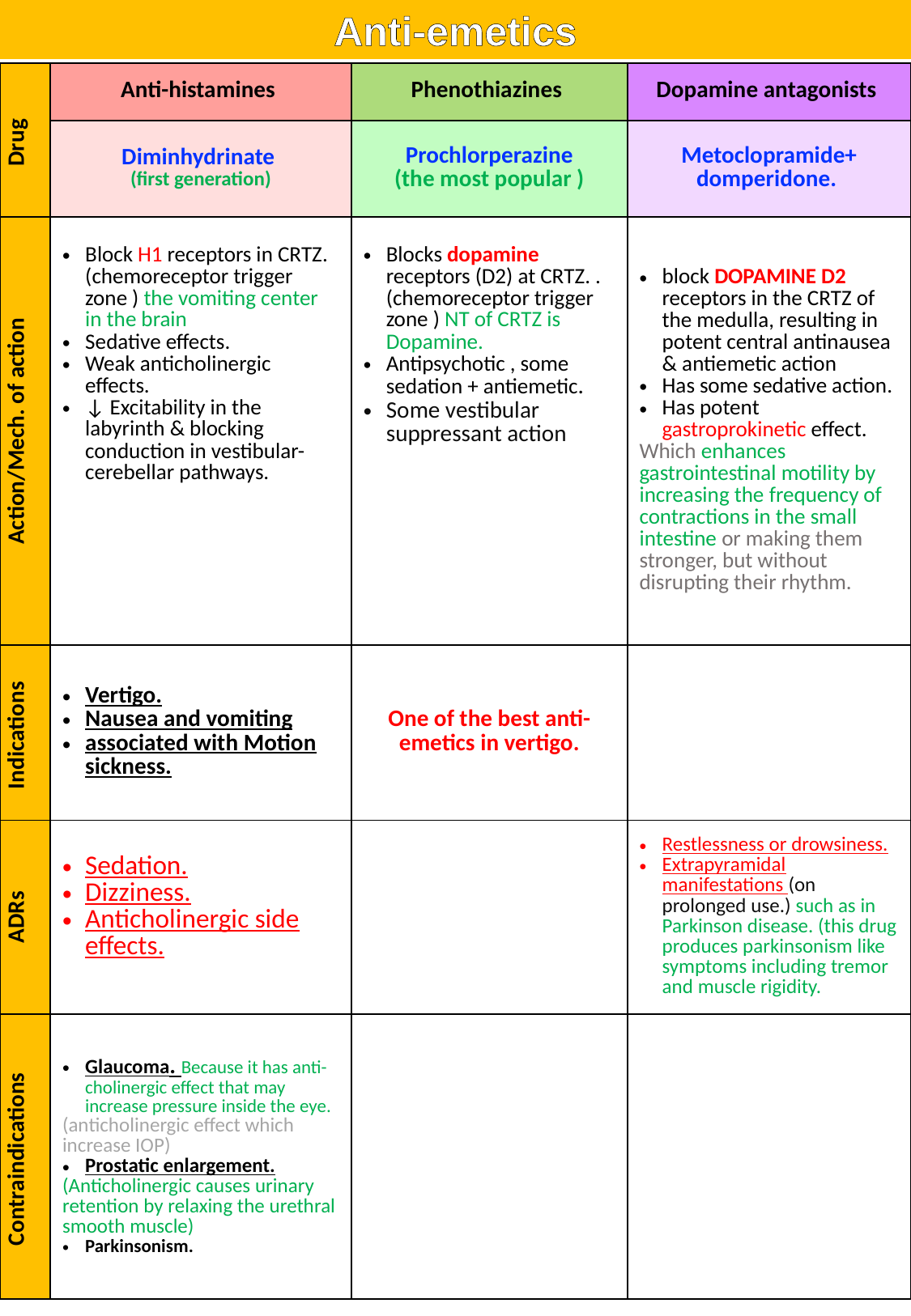

Anti-emetics

| Drug | Anti-histamines | Phenothiazines | Dopamine antagonists |
| --- | --- | --- | --- |
|  | Diminhydrinate (first generation) | Prochlorperazine (the most popular ) | Metoclopramide+ domperidone. |
| Action/Mech. of action | Block H1 receptors in CRTZ.(chemoreceptor trigger zone ) the vomiting center in the brain Sedative effects. Weak anticholinergic effects. ↓ Excitability in the labyrinth & blocking conduction in vestibular-cerebellar pathways. | Blocks dopamine receptors (D2) at CRTZ. .(chemoreceptor trigger zone ) NT of CRTZ is Dopamine. Antipsychotic , some sedation + antiemetic. Some vestibular suppressant action | block DOPAMINE D2 receptors in the CRTZ of the medulla, resulting in potent central antinausea & antiemetic action Has some sedative action. Has potent gastroprokinetic effect. Which enhances gastrointestinal motility by increasing the frequency of contractions in the small intestine or making them stronger, but without disrupting their rhythm. |
| Indications | Vertigo. Nausea and vomiting associated with Motion sickness. | One of the best anti-emetics in vertigo. |  |
| ADRs | Sedation. Dizziness. Anticholinergic side effects. |  | Restlessness or drowsiness. Extrapyramidal manifestations (on prolonged use.) such as in Parkinson disease. (this drug produces parkinsonism like symptoms including tremor and muscle rigidity. |
| Contraindications | Glaucoma. Because it has anti-cholinergic effect that may increase pressure inside the eye. (anticholinergic effect which increase IOP) Prostatic enlargement. (Anticholinergic causes urinary retention by relaxing the urethral smooth muscle) Parkinsonism. |  |  |